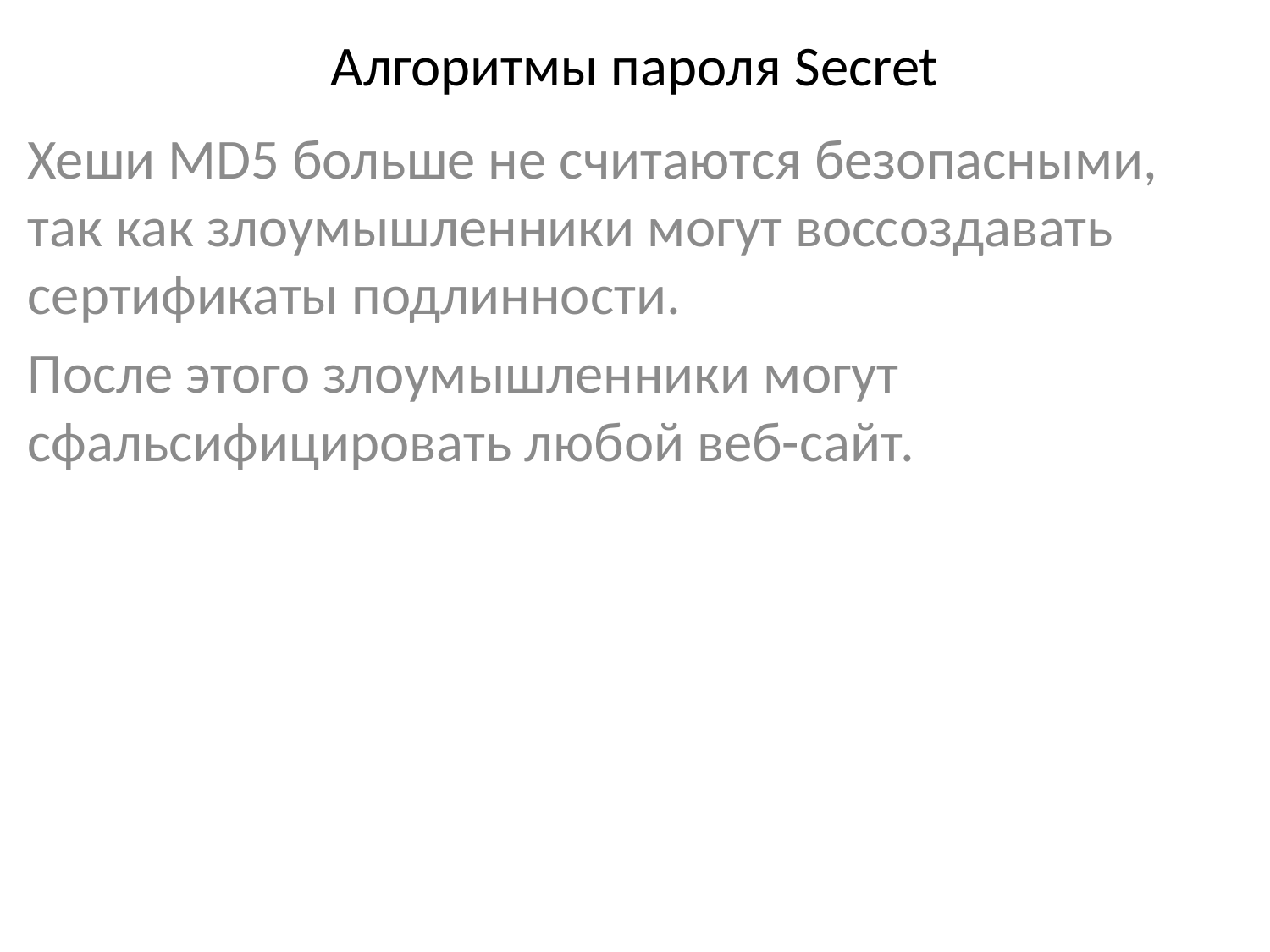

# Алгоритмы пароля Secret
Хеши MD5 больше не считаются безопасными, так как злоумышленники могут воссоздавать сертификаты подлинности.
После этого злоумышленники могут сфальсифицировать любой веб-сайт.